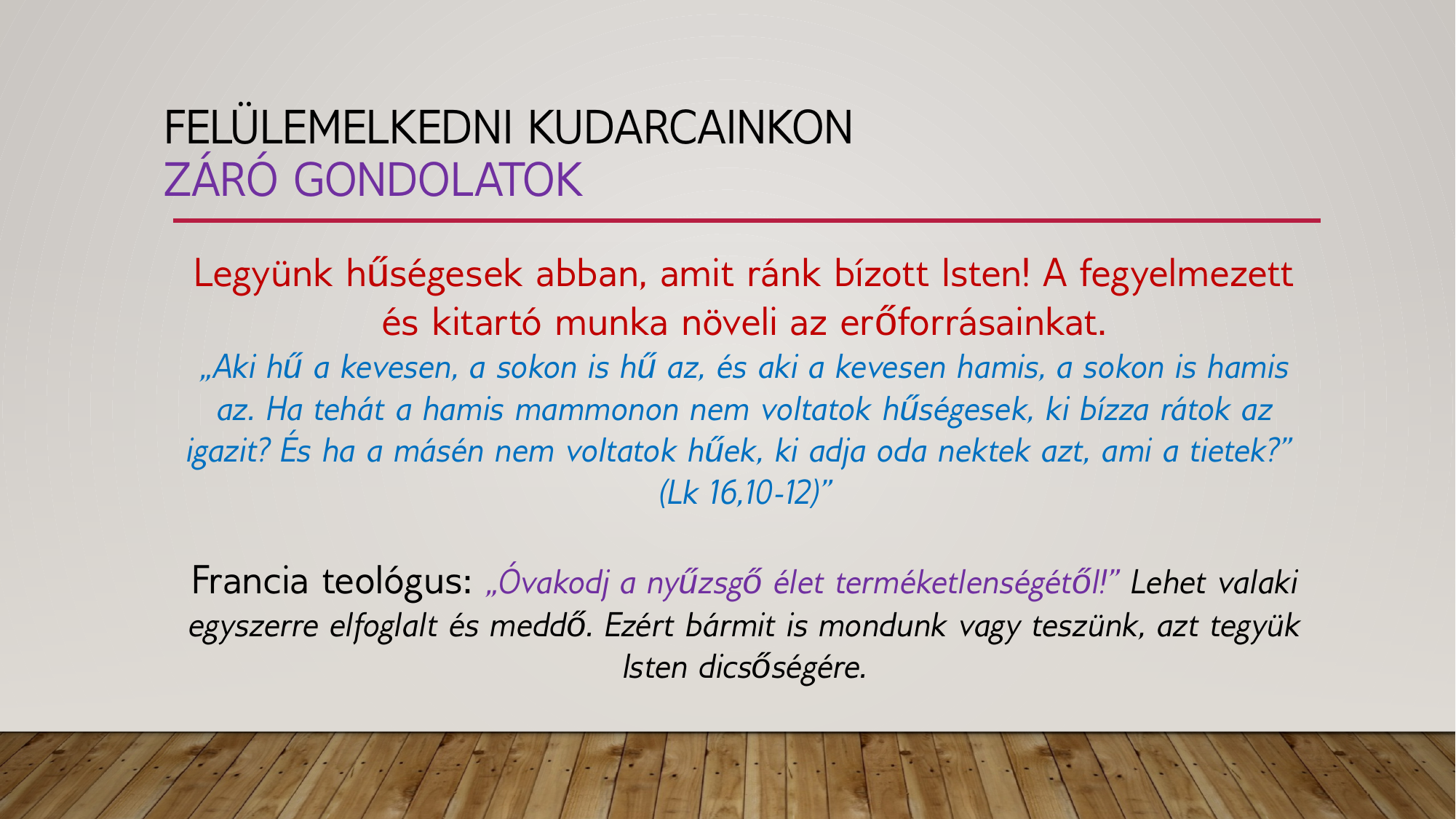

# Felülemelkedni kudarcainkon záró gondolatok
Legyünk hűségesek abban, amit ránk bízott Isten! A fegyelmezett és kitartó munka növeli az erőforrásainkat.
„Aki hű a kevesen, a sokon is hű az, és aki a kevesen hamis, a sokon is hamis az. Ha tehát a hamis mammonon nem voltatok hűségesek, ki bízza rátok az igazit? És ha a másén nem voltatok hűek, ki adja oda nektek azt, ami a tietek?”
(Lk 16,10-12)”

Francia teológus: „Óvakodj a nyűzsgő élet terméketlenségétől!” Lehet valaki egyszerre elfoglalt és meddő. Ezért bármit is mondunk vagy teszünk, azt tegyük Isten dicsőségére.